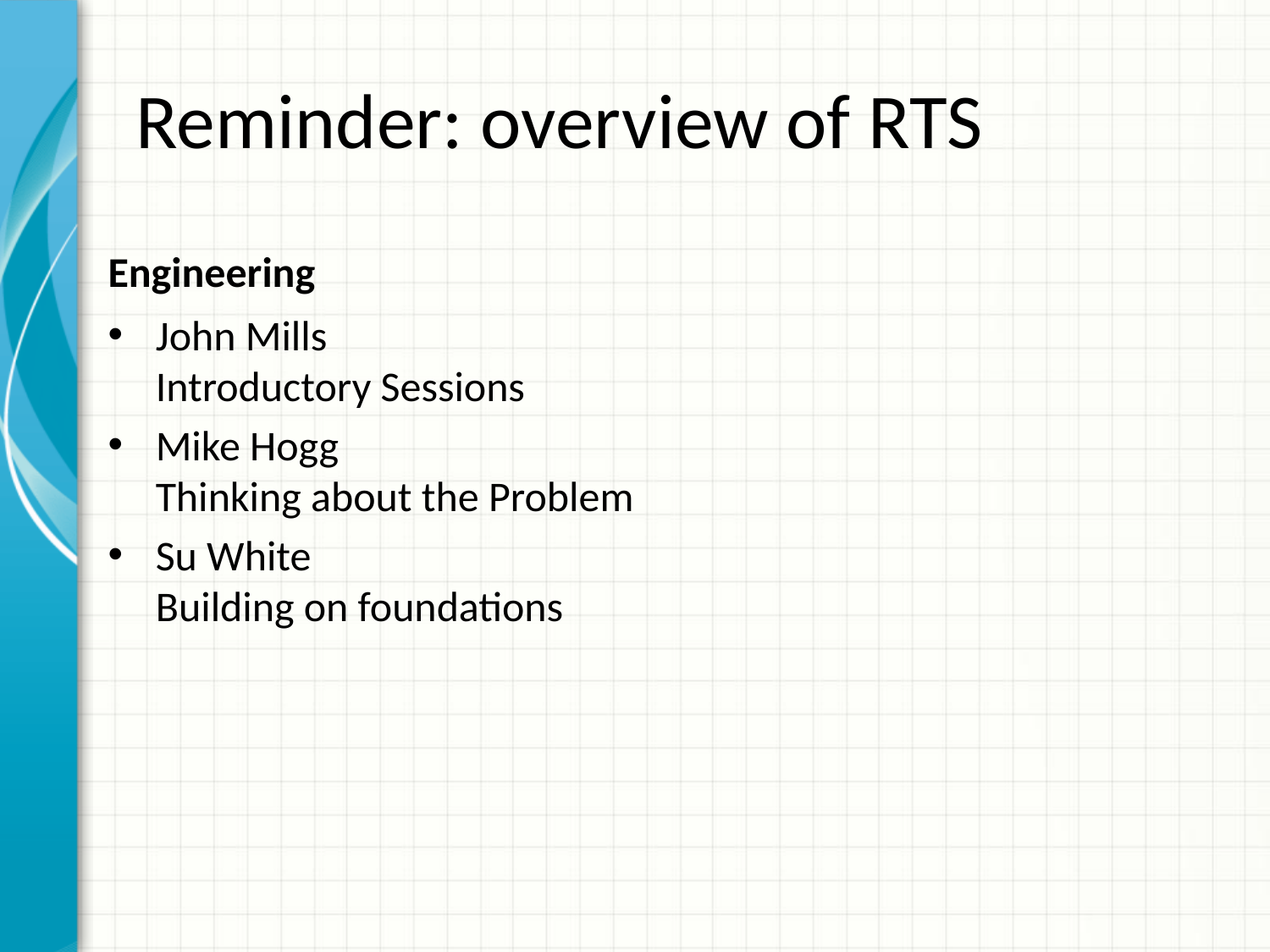

# Reminder: overview of RTS
Engineering

John Mills
Introductory Sessions
Mike Hogg
Thinking about the Problem
Su White
Building on foundations